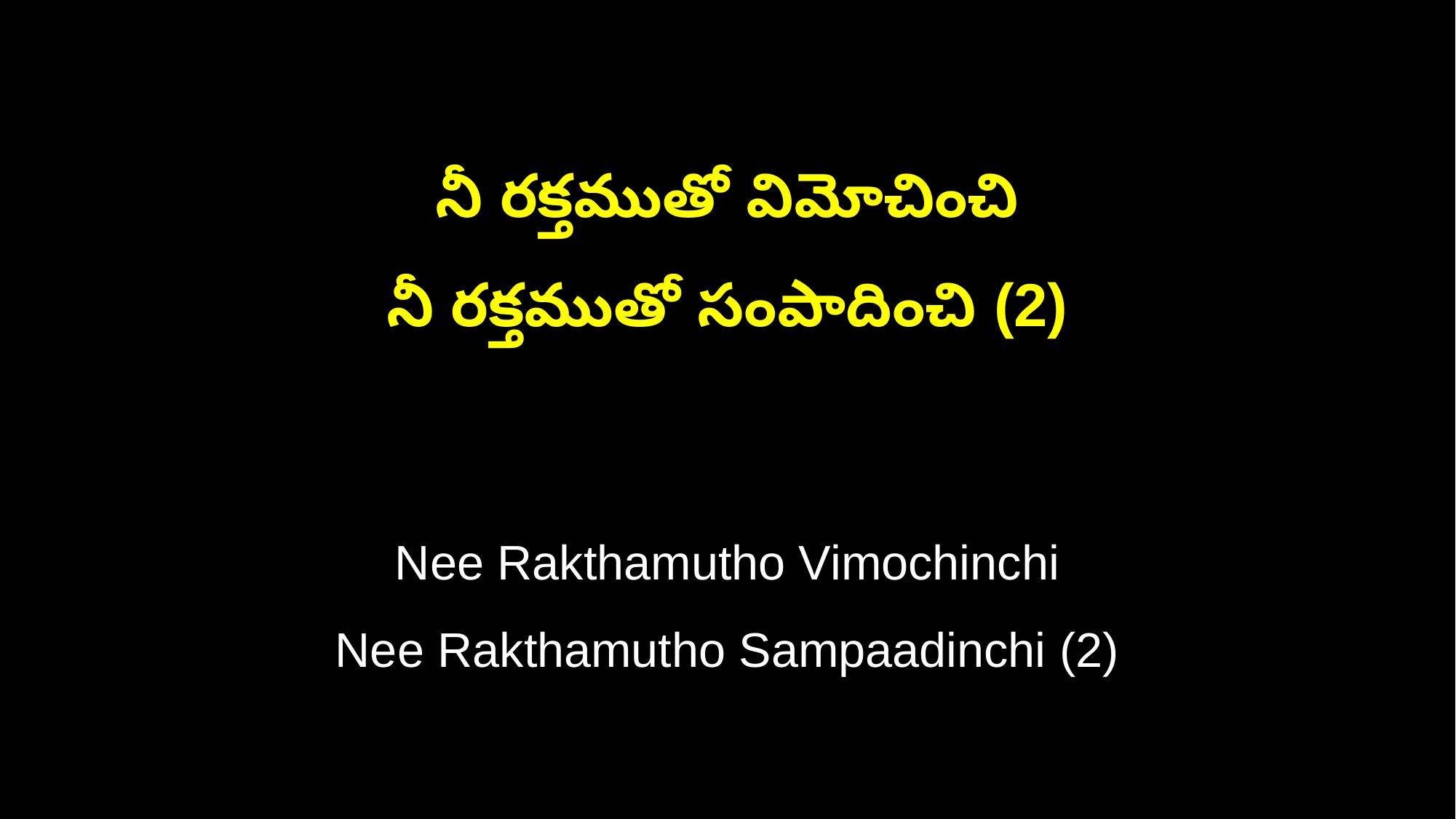

నీ రక్తముతో విమోచించి
నీ రక్తముతో సంపాదించి (2)
Nee Rakthamutho Vimochinchi
Nee Rakthamutho Sampaadinchi (2)